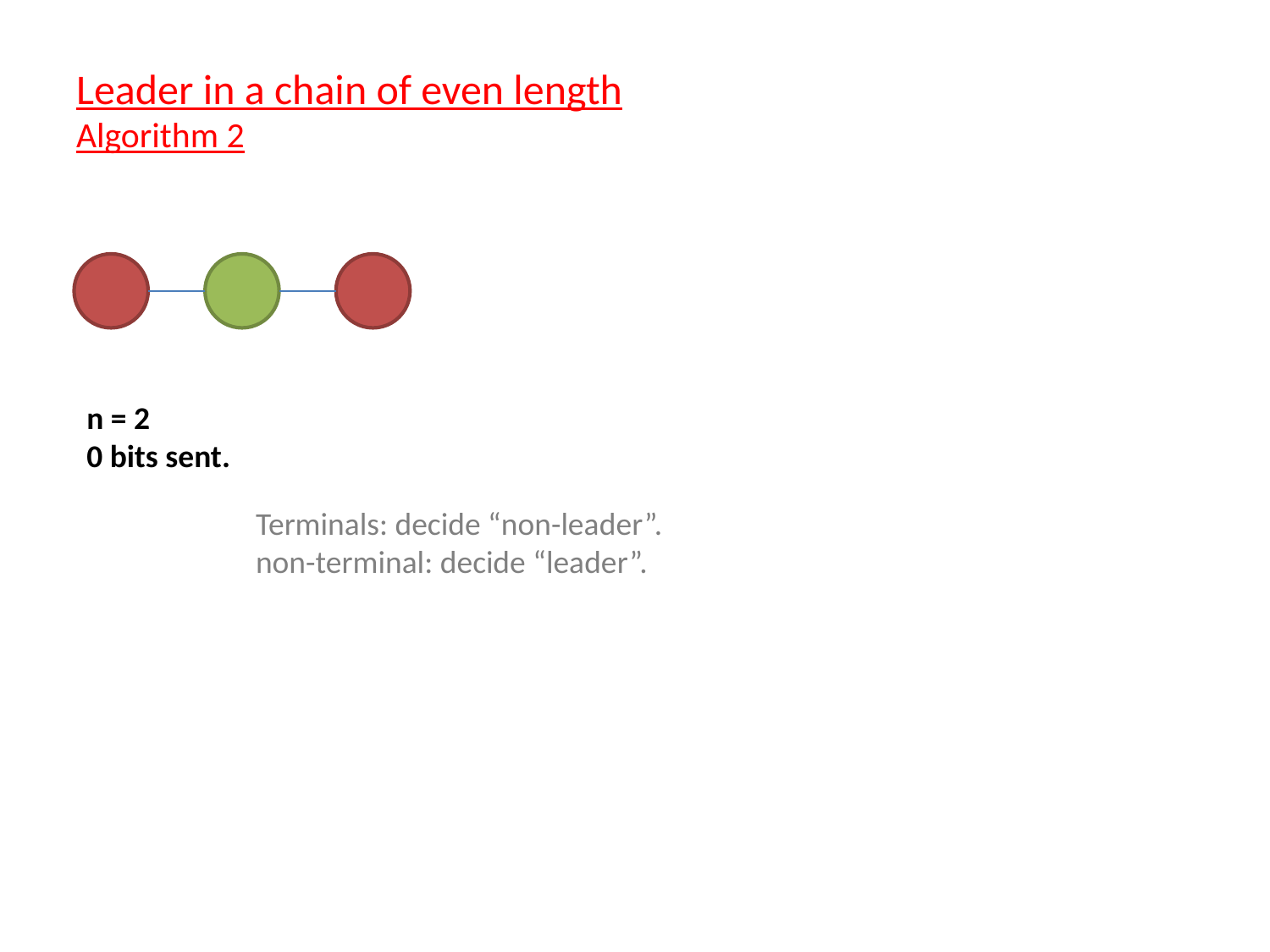

Leader in a chain of even length
Algorithm 2

n = 2
0 bits sent.
Terminals: decide “non-leader”.
non-terminal: decide “leader”.